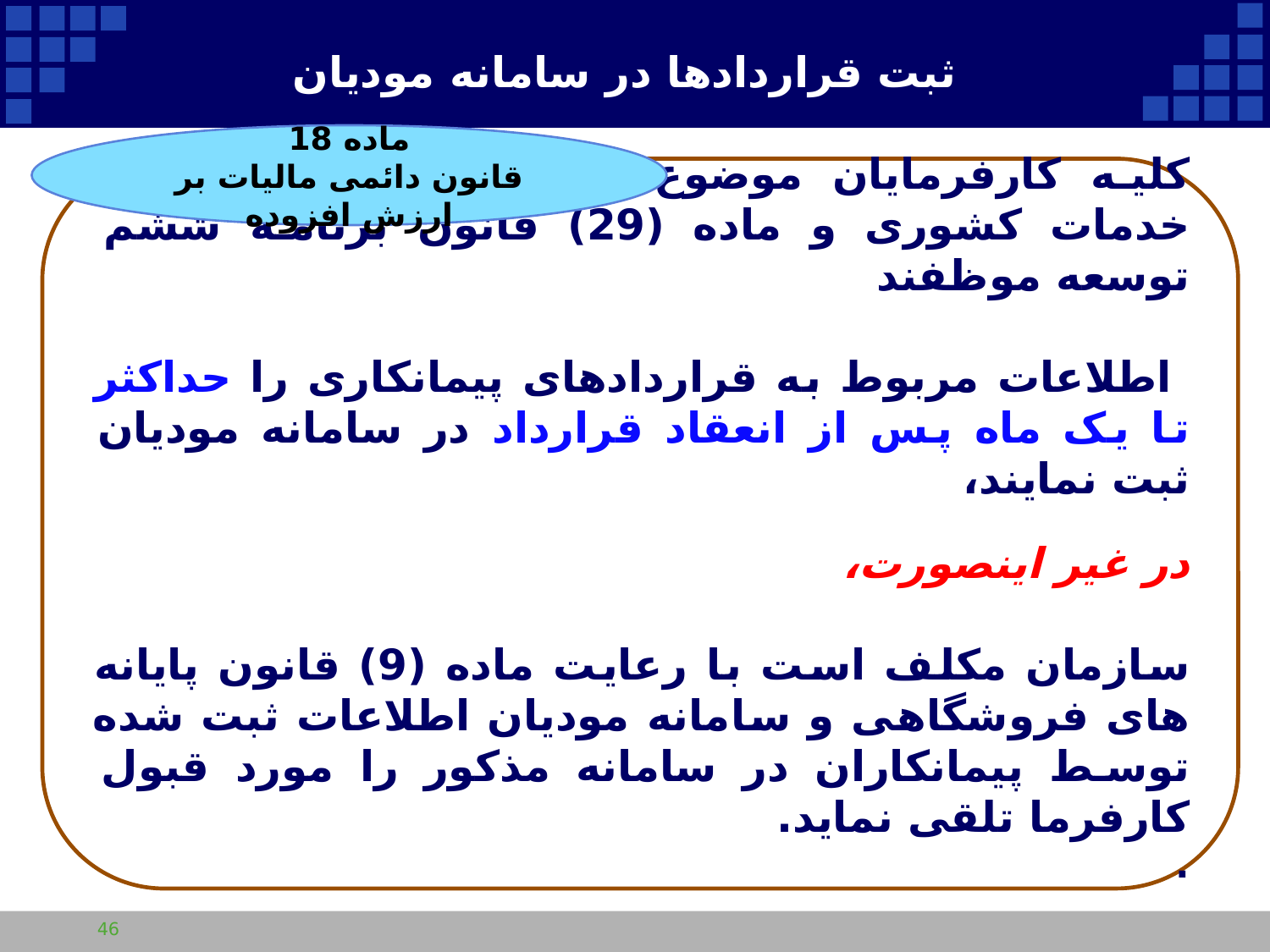

# ثبت قراردادها در سامانه مودیان
ماده 18
قانون دائمی مالیات بر ارزش افزوده

کلیه کارفرمایان موضوع ماده (5) قانون مدیریت خدمات کشوری و ماده (29) قانون برنامه ششم توسعه موظفند

 اطلاعات مربوط به قراردادهای پیمانکاری را حداکثر تا یک ماه پس از انعقاد قرارداد در سامانه مودیان ثبت نمایند،

در غیر اینصورت،

سازمان مکلف است با رعایت ماده (9) قانون پایانه های فروشگاهی و سامانه مودیان اطلاعات ثبت شده توسط پیمانکاران در سامانه مذکور را مورد قبول کارفرما تلقی نماید.
.

46